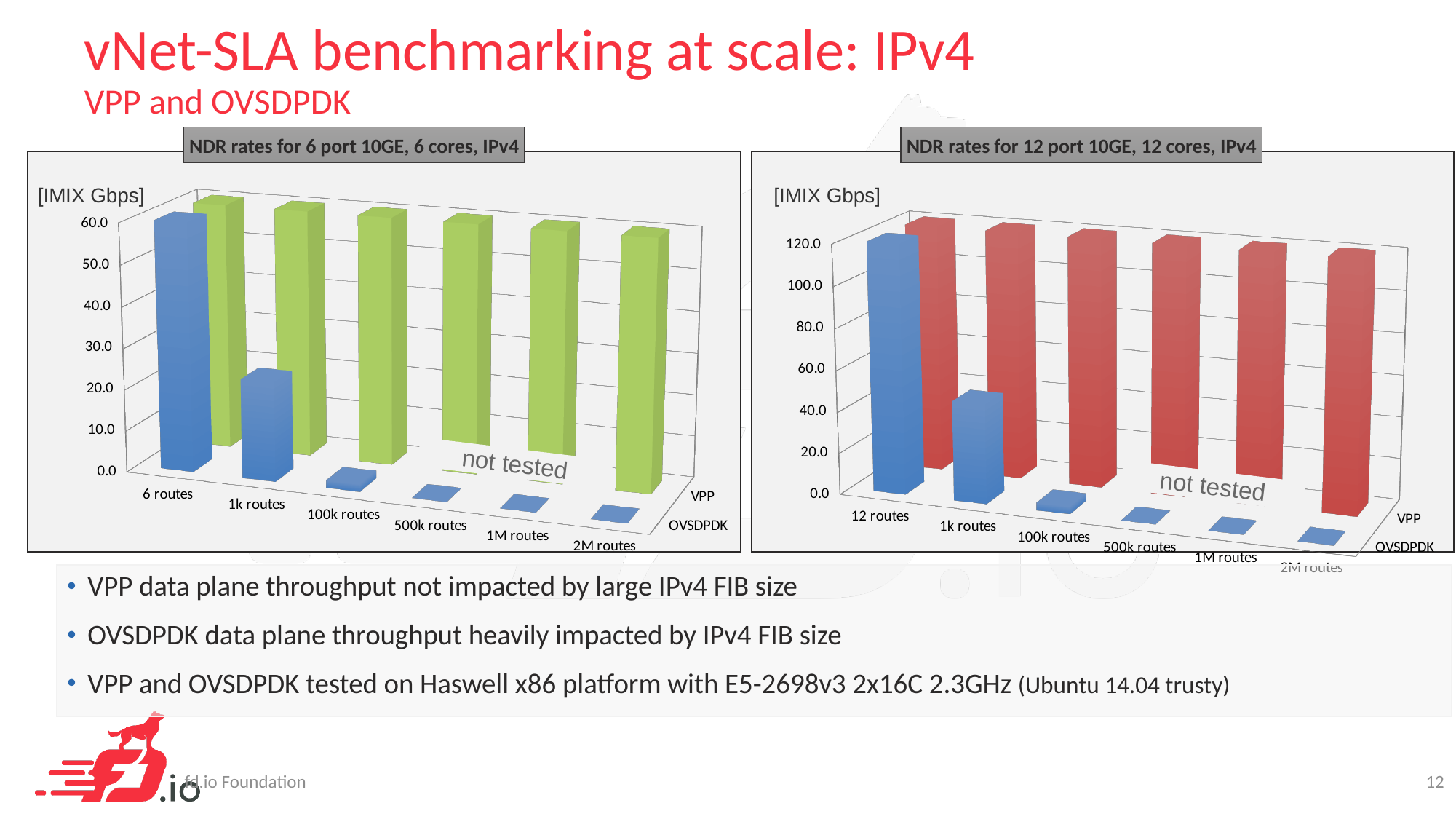

# vNet-SLA benchmarking at scale: IPv4 VPP and OVSDPDK
NDR rates for 6 port 10GE, 6 cores, IPv4
NDR rates for 12 port 10GE, 12 cores, IPv4

[IMIX Gbps]
[IMIX Gbps]

[unsupported chart]

[unsupported chart]

not tested
not tested
VPP data plane throughput not impacted by large IPv4 FIB size
OVSDPDK data plane throughput heavily impacted by IPv4 FIB size
VPP and OVSDPDK tested on Haswell x86 platform with E5-2698v3 2x16C 2.3GHz (Ubuntu 14.04 trusty)
fd.io Foundation
12